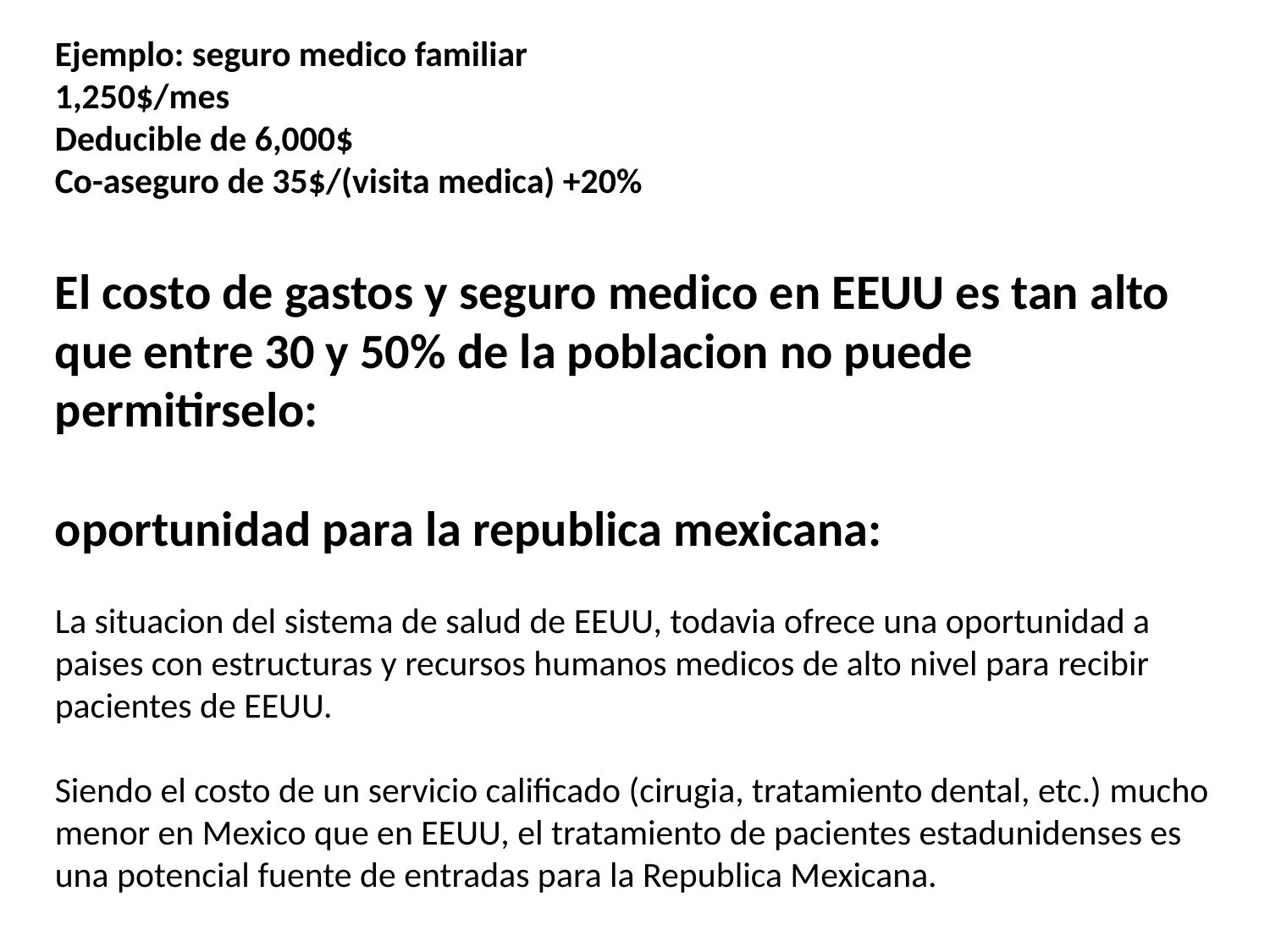

Ejemplo: seguro medico familiar
1,250$/mes
Deducible de 6,000$
Co-aseguro de 35$/(visita medica) +20%

El costo de gastos y seguro medico en EEUU es tan alto que entre 30 y 50% de la poblacion no puede permitirselo:

oportunidad para la republica mexicana:

La situacion del sistema de salud de EEUU, todavia ofrece una oportunidad a paises con estructuras y recursos humanos medicos de alto nivel para recibir pacientes de EEUU.

Siendo el costo de un servicio calificado (cirugia, tratamiento dental, etc.) mucho menor en Mexico que en EEUU, el tratamiento de pacientes estadunidenses es una potencial fuente de entradas para la Republica Mexicana.